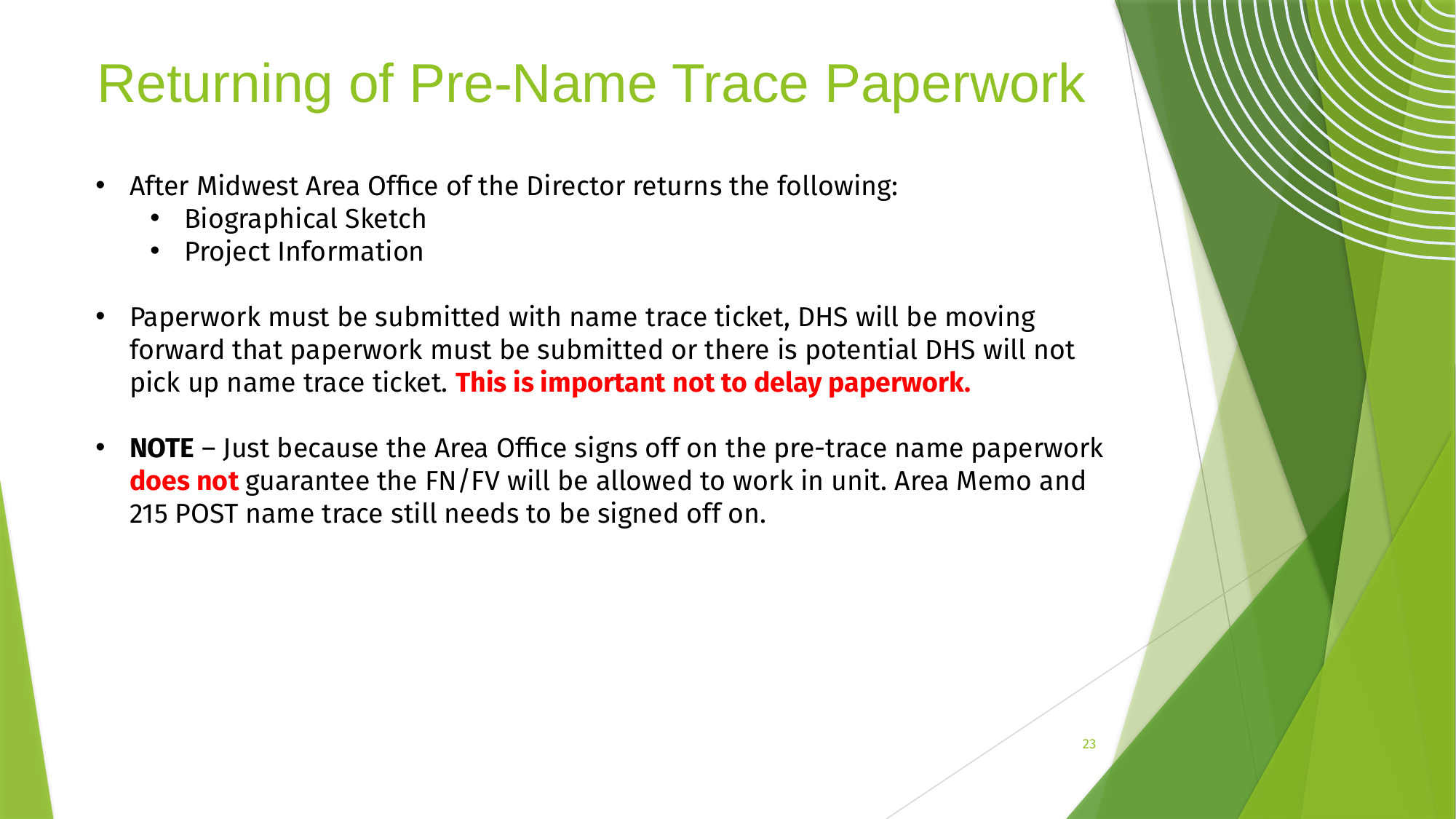

# Returning of Pre-Name Trace Paperwork
After Midwest Area Office of the Director returns the following:
Biographical Sketch
Project Information

Paperwork must be submitted with name trace ticket, DHS will be moving forward that paperwork must be submitted or there is potential DHS will not pick up name trace ticket. This is important not to delay paperwork.

NOTE – Just because the Area Office signs off on the pre-trace name paperwork does not guarantee the FN/FV will be allowed to work in unit. Area Memo and 215 POST name trace still needs to be signed off on.

23